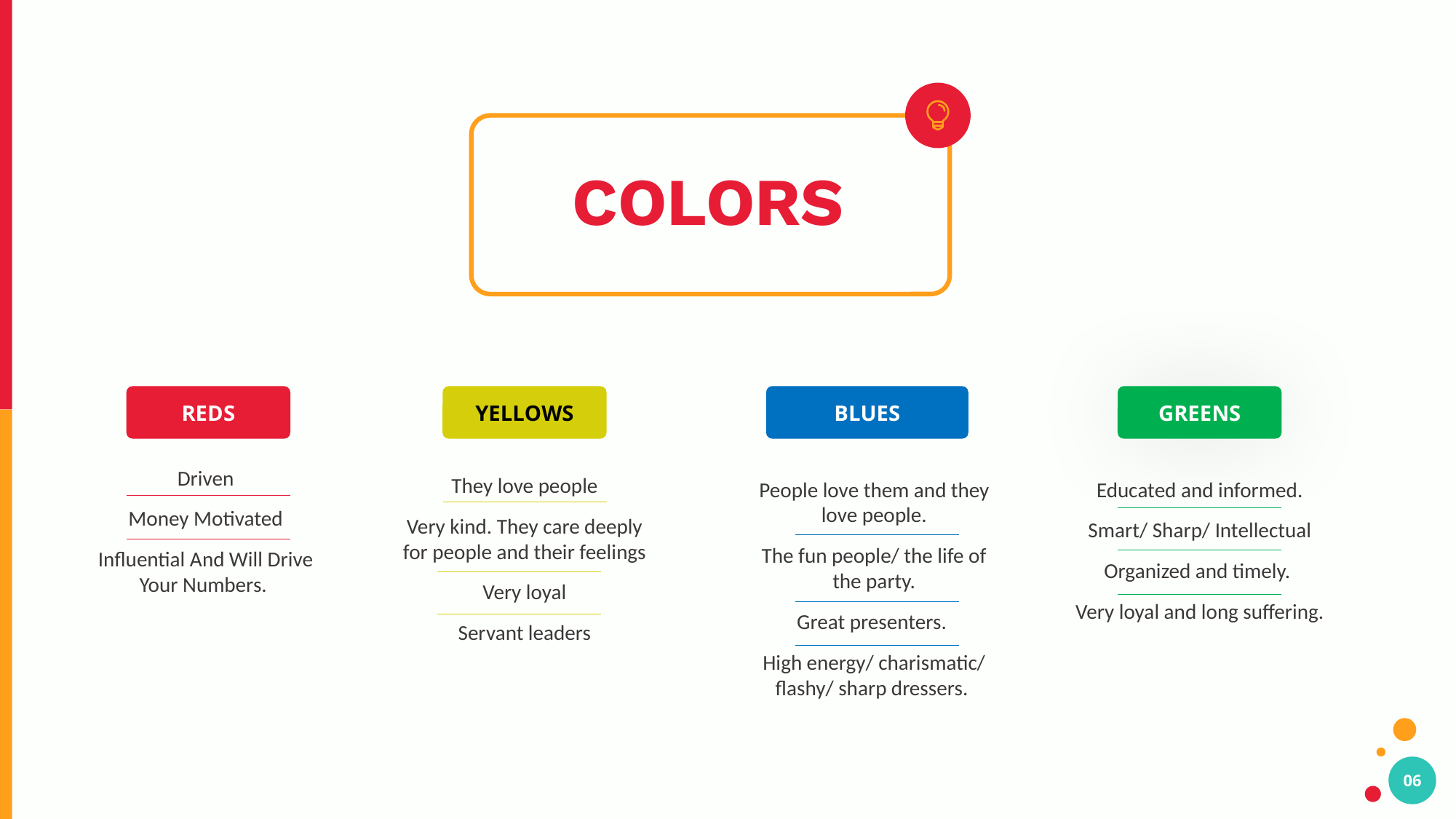

COLORS
REDS
Driven
Money Motivated
Influential And Will Drive Your Numbers.
YELLOWS
They love people
Very kind. They care deeply for people and their feelings
Very loyal
Servant leaders
BLUES
People love them and they love people.
The fun people/ the life of the party.
Great presenters.
High energy/ charismatic/ flashy/ sharp dressers.

GREENS
Educated and informed.
Smart/ Sharp/ Intellectual
Organized and timely.
Very loyal and long suffering.

06